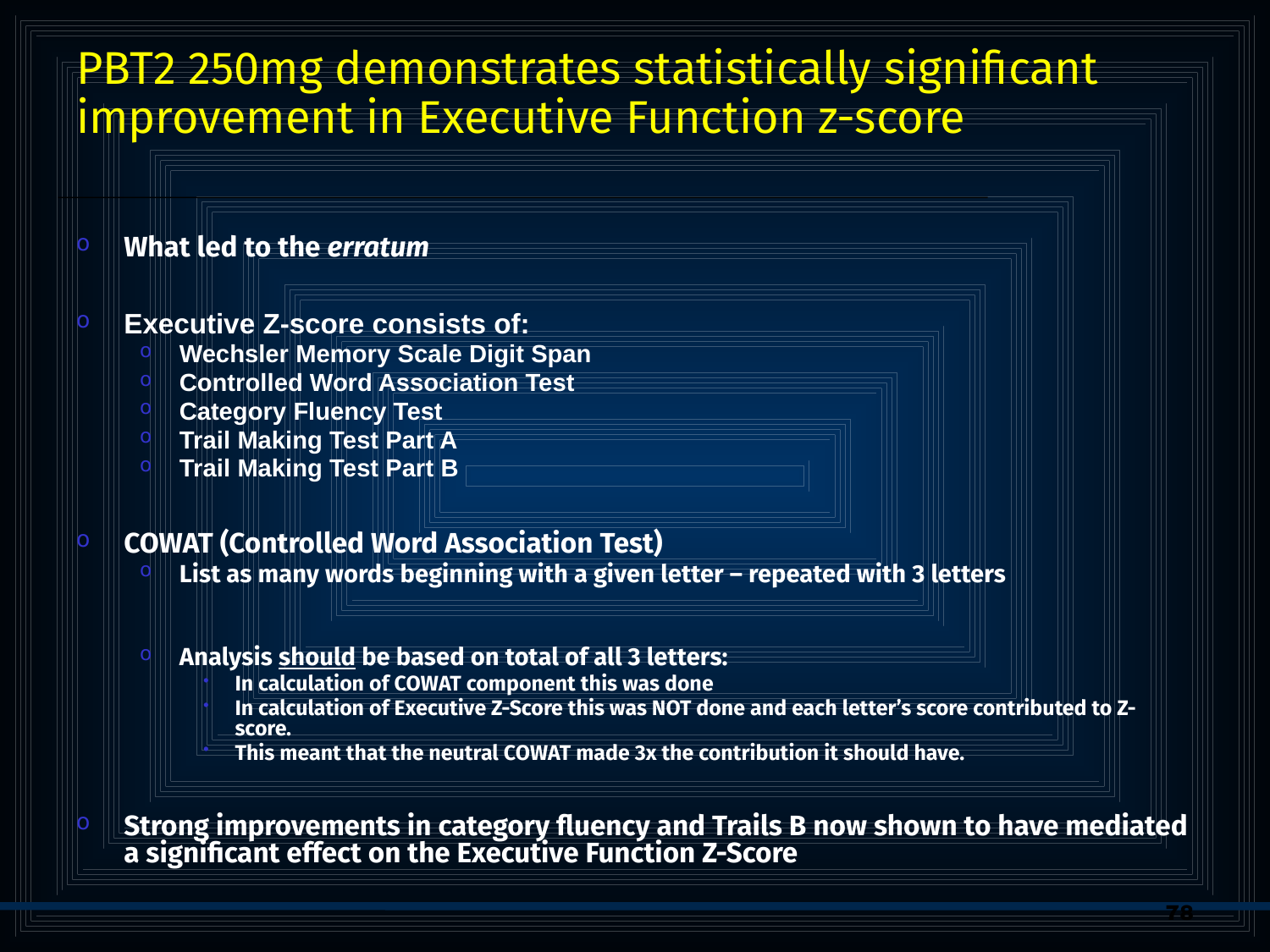

PBT2 250mg demonstrates statistically significant improvement in Executive Function z-score

What led to the erratum

Executive Z-score consists of:
Wechsler Memory Scale Digit Span
Controlled Word Association Test
Category Fluency Test
Trail Making Test Part A
Trail Making Test Part B

COWAT (Controlled Word Association Test)
List as many words beginning with a given letter – repeated with 3 letters

Analysis should be based on total of all 3 letters:
In calculation of COWAT component this was done
In calculation of Executive Z-Score this was NOT done and each letter’s score contributed to Z-score.
This meant that the neutral COWAT made 3x the contribution it should have.

Strong improvements in category fluency and Trails B now shown to have mediated a significant effect on the Executive Function Z-Score

78